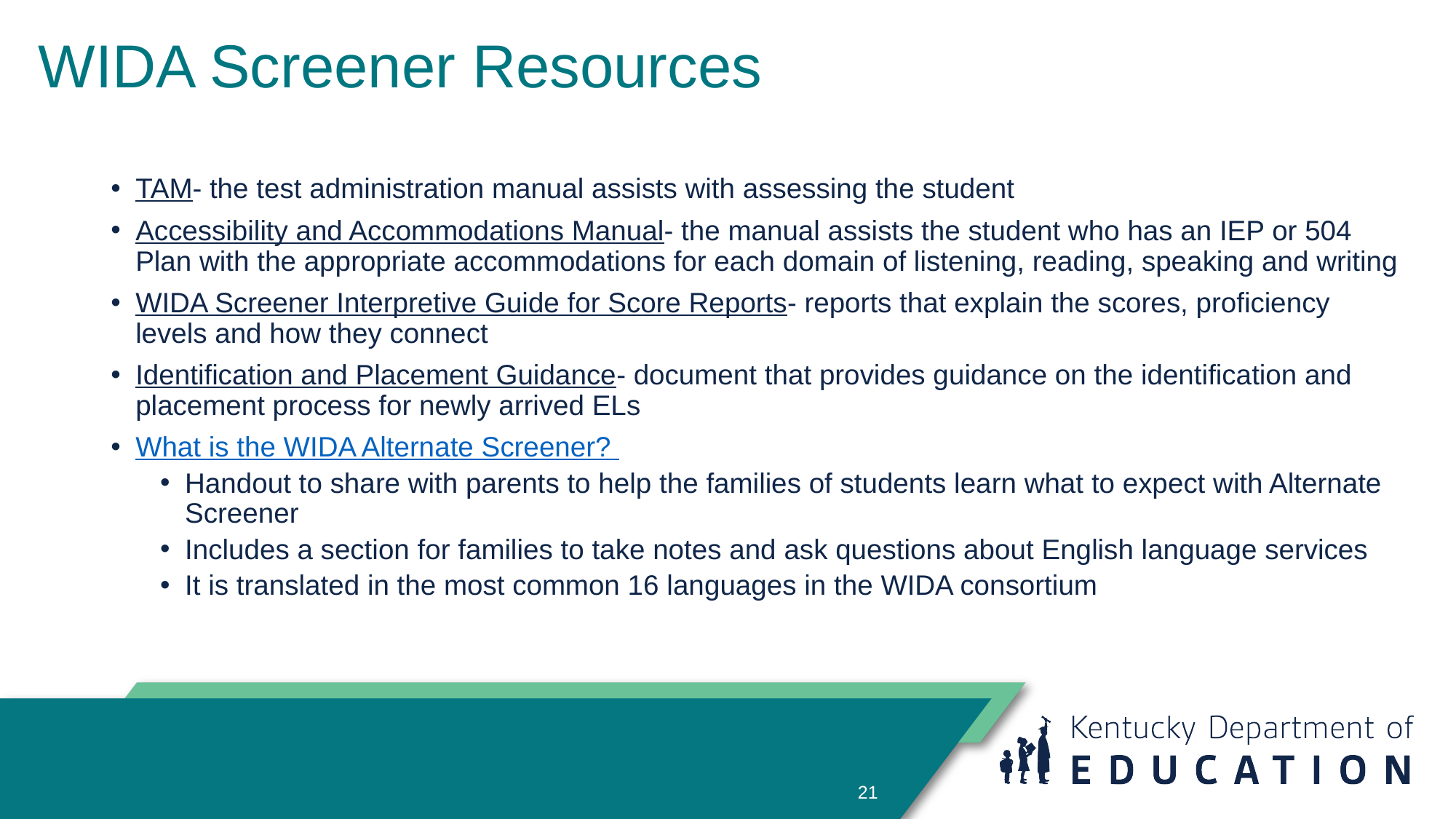

# WIDA Screener Resources
TAM- the test administration manual assists with assessing the student
Accessibility and Accommodations Manual- the manual assists the student who has an IEP or 504 Plan with the appropriate accommodations for each domain of listening, reading, speaking and writing
WIDA Screener Interpretive Guide for Score Reports- reports that explain the scores, proficiency levels and how they connect
Identification and Placement Guidance- document that provides guidance on the identification and placement process for newly arrived ELs
What is the WIDA Alternate Screener?
Handout to share with parents to help the families of students learn what to expect with Alternate Screener
Includes a section for families to take notes and ask questions about English language services
It is translated in the most common 16 languages in the WIDA consortium